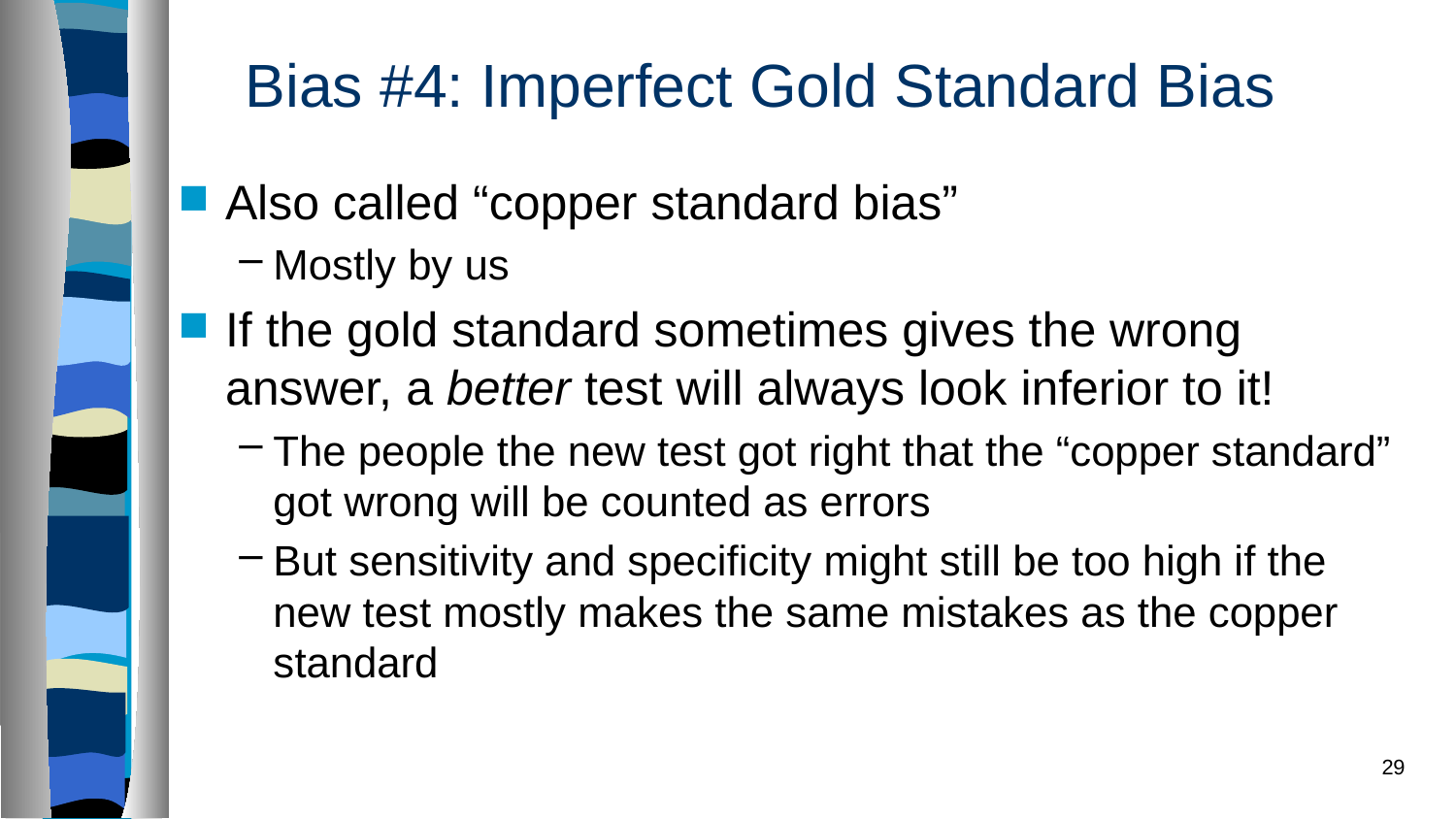

# Bias #4: Imperfect Gold Standard Bias
Also called “copper standard bias”
Mostly by us
If the gold standard sometimes gives the wrong answer, a better test will always look inferior to it!
The people the new test got right that the “copper standard” got wrong will be counted as errors
But sensitivity and specificity might still be too high if the new test mostly makes the same mistakes as the copper standard
29